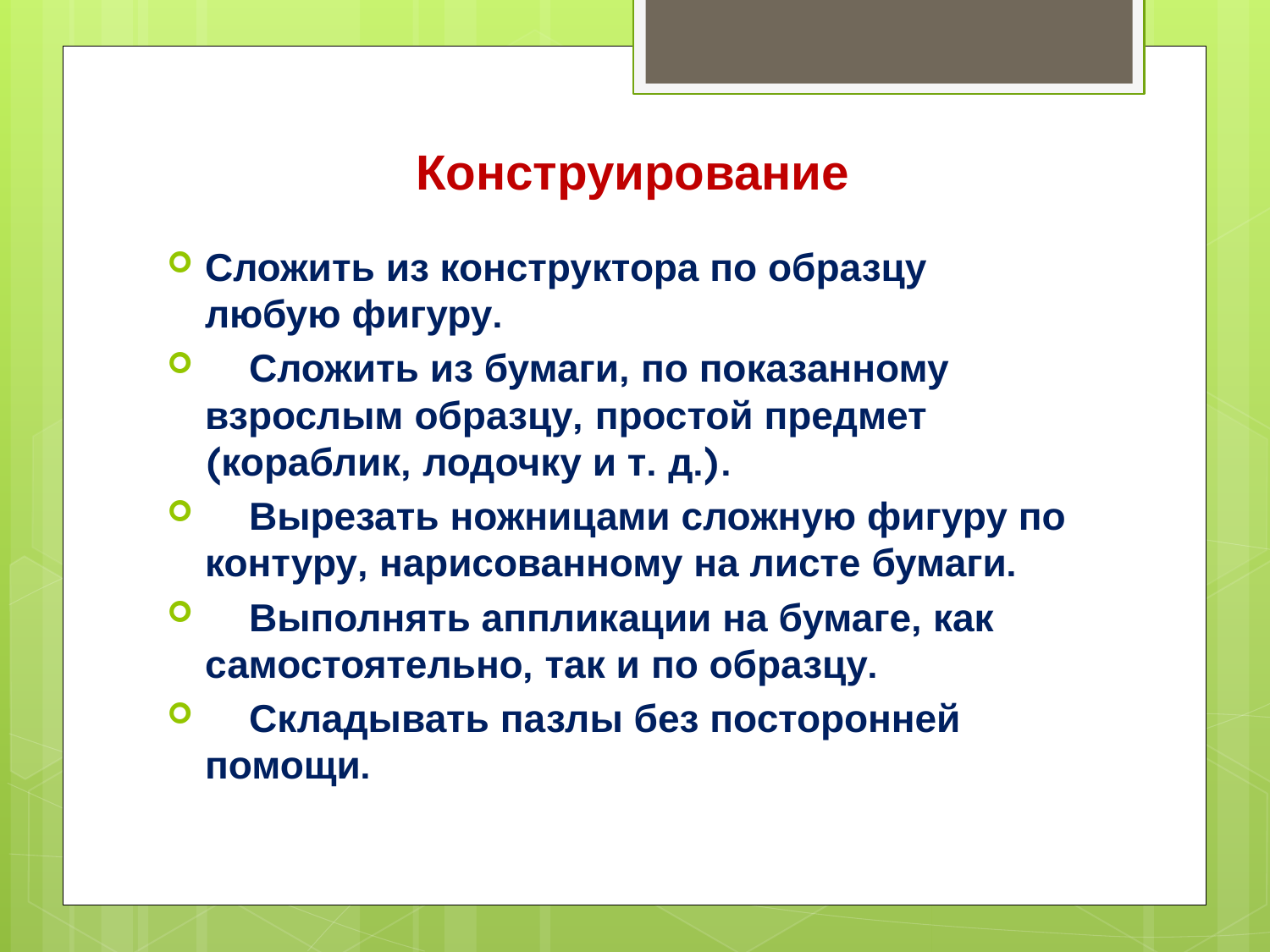

# Конструирование
Сложить из конструктора по образцу любую фигуру.
    Сложить из бумаги, по показанному взрослым образцу, простой предмет (кораблик, лодочку и т. д.).
    Вырезать ножницами сложную фигуру по контуру, нарисованному на листе бумаги.
    Выполнять аппликации на бумаге, как самостоятельно, так и по образцу.
    Складывать пазлы без посторонней помощи.